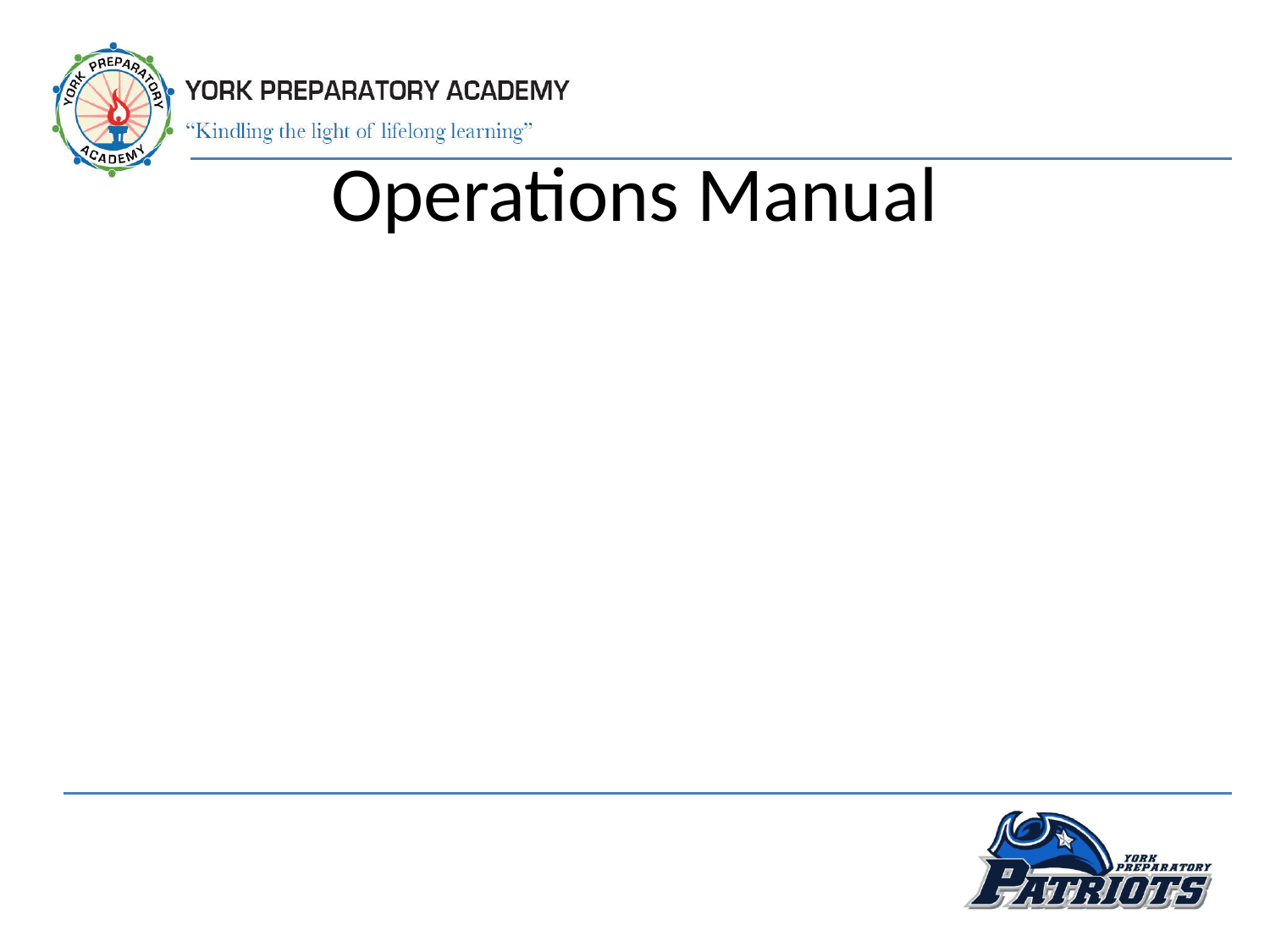

# Operations Manual
operations manual
contains all the rules, policies, and procedures that a business should follow to function effectively
employee handbook
details the rules, policies, and procedures that apply to employees